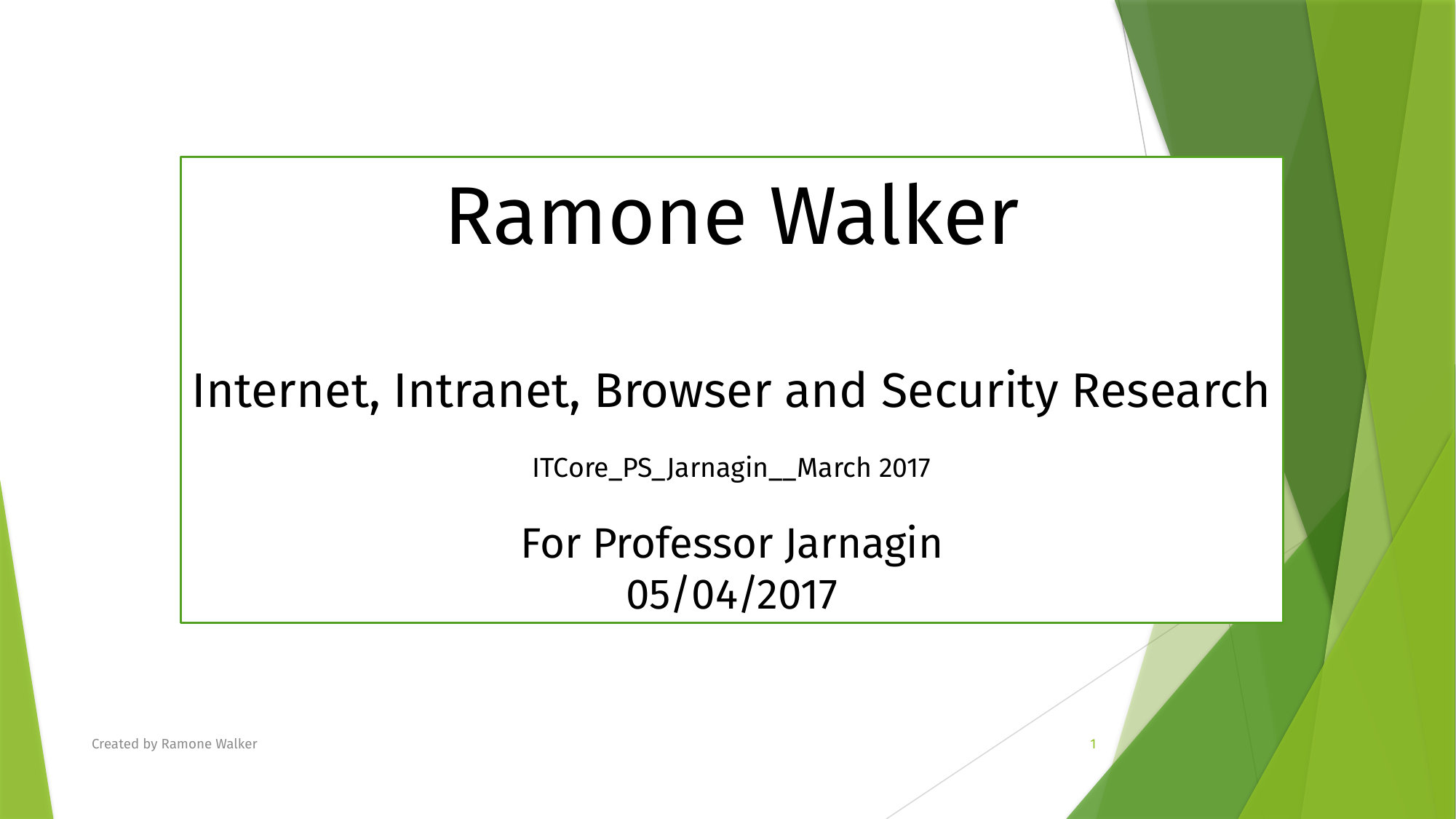

Ramone Walker

Internet, Intranet, Browser and Security Research

ITCore_PS_Jarnagin__March 2017

For Professor Jarnagin
05/04/2017
Created by Ramone Walker
1